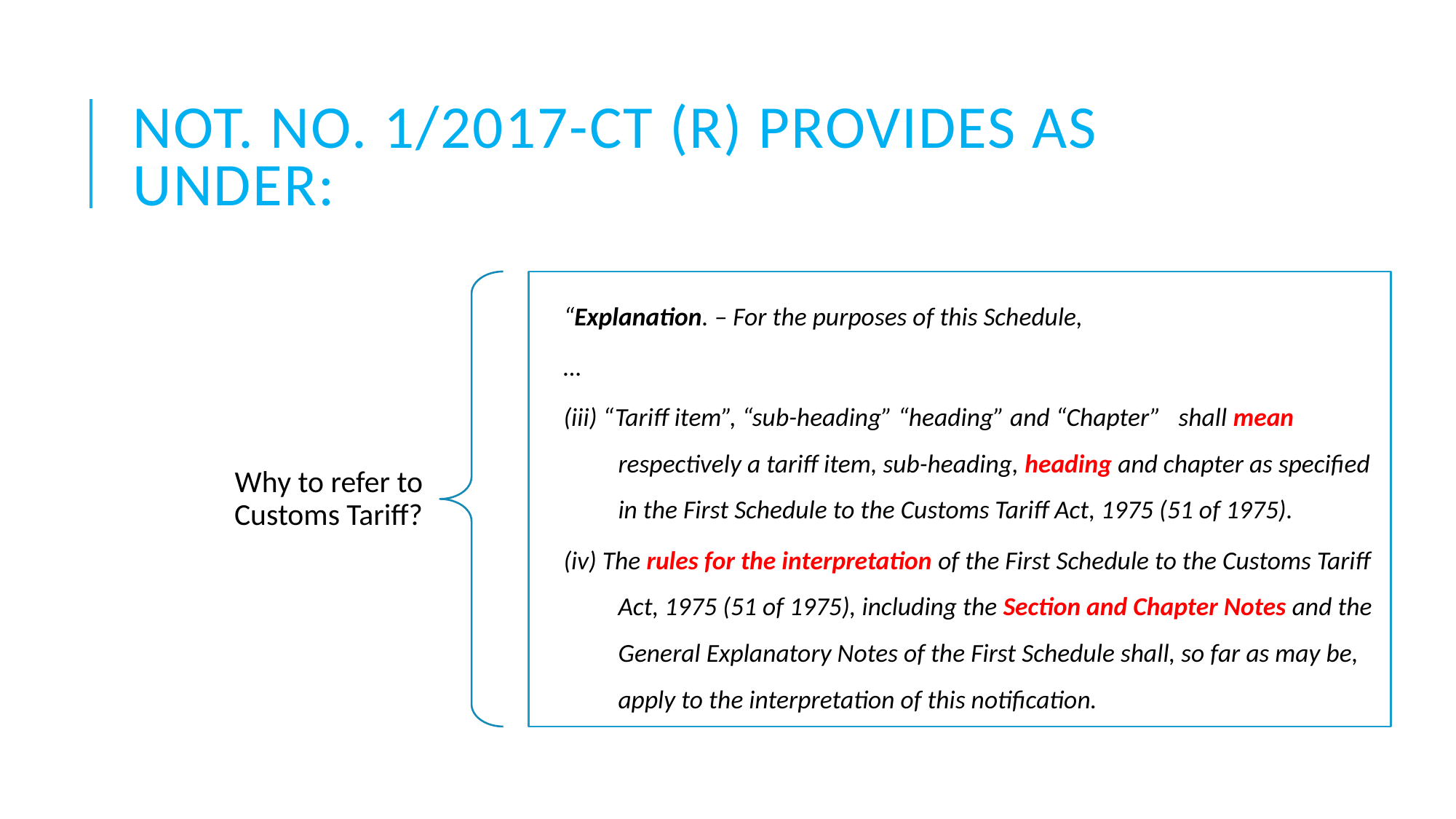

# Not. No. 1/2017-CT (R) provides as under:
Why to refer to Customs Tariff?
“Explanation. – For the purposes of this Schedule,
…
(iii) “Tariff item”, “sub-heading” “heading” and “Chapter”   shall mean respectively a tariff item, sub-heading, heading and chapter as specified in the First Schedule to the Customs Tariff Act, 1975 (51 of 1975).
(iv) The rules for the interpretation of the First Schedule to the Customs Tariff Act, 1975 (51 of 1975), including the Section and Chapter Notes and the General Explanatory Notes of the First Schedule shall, so far as may be, apply to the interpretation of this notification.